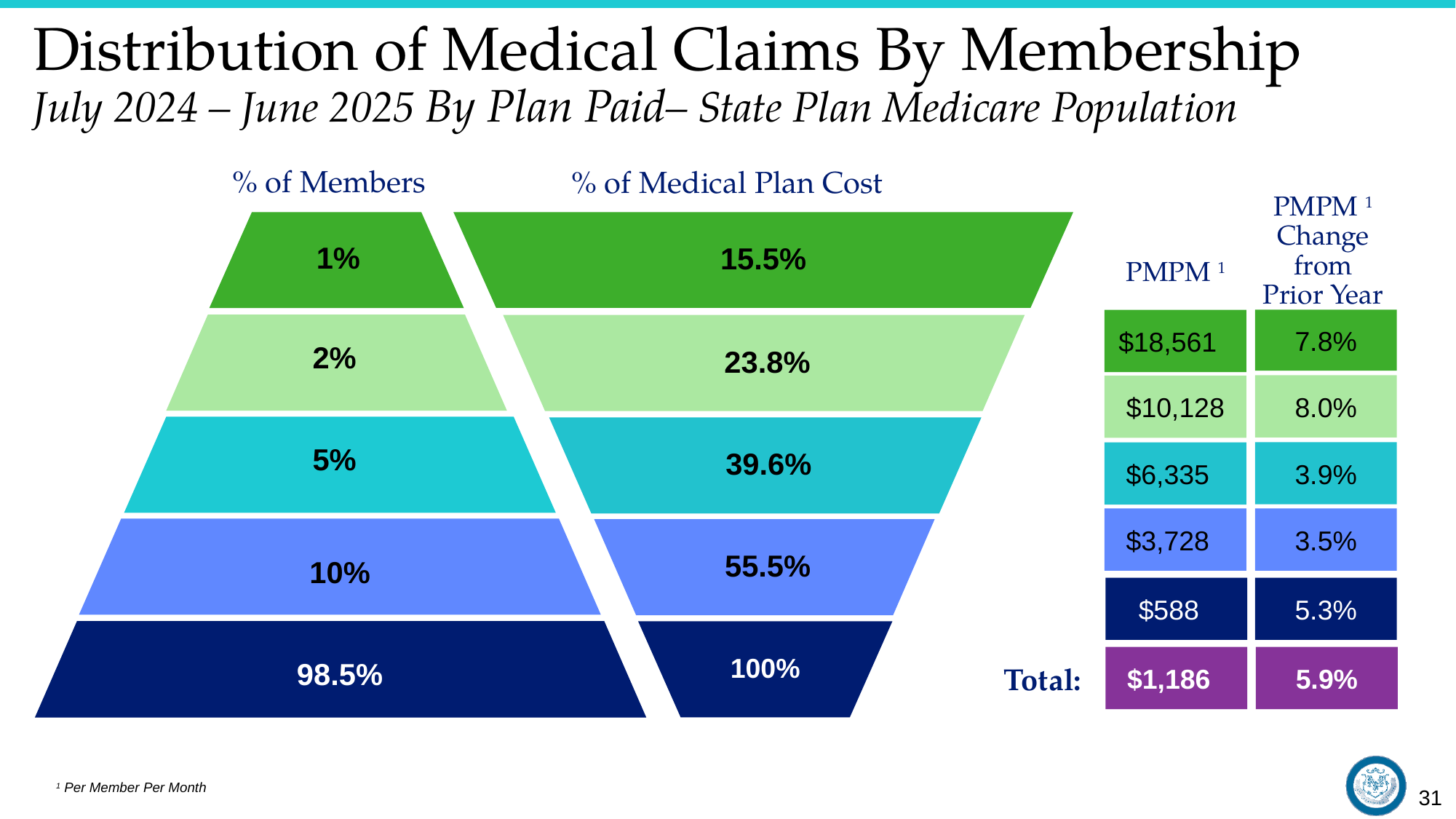

# Distribution of Medical Claims By Membership July 2024 – June 2025 By Plan Paid– State Plan Medicare Population
% of Members
% of Medical Plan Cost
PMPM 1 Change from Prior Year

15.5%
1%
PMPM 1
7.8%

$18,561

 23.8%
2%
8.0%
 $10,128

 39.6%
5%
3.9%
 $6,335
 $3,728
3.5%

 55.5%
10%
 $588
5.3%

100%
 $1,186
5.9%
98.5%
Total:
1 Per Member Per Month